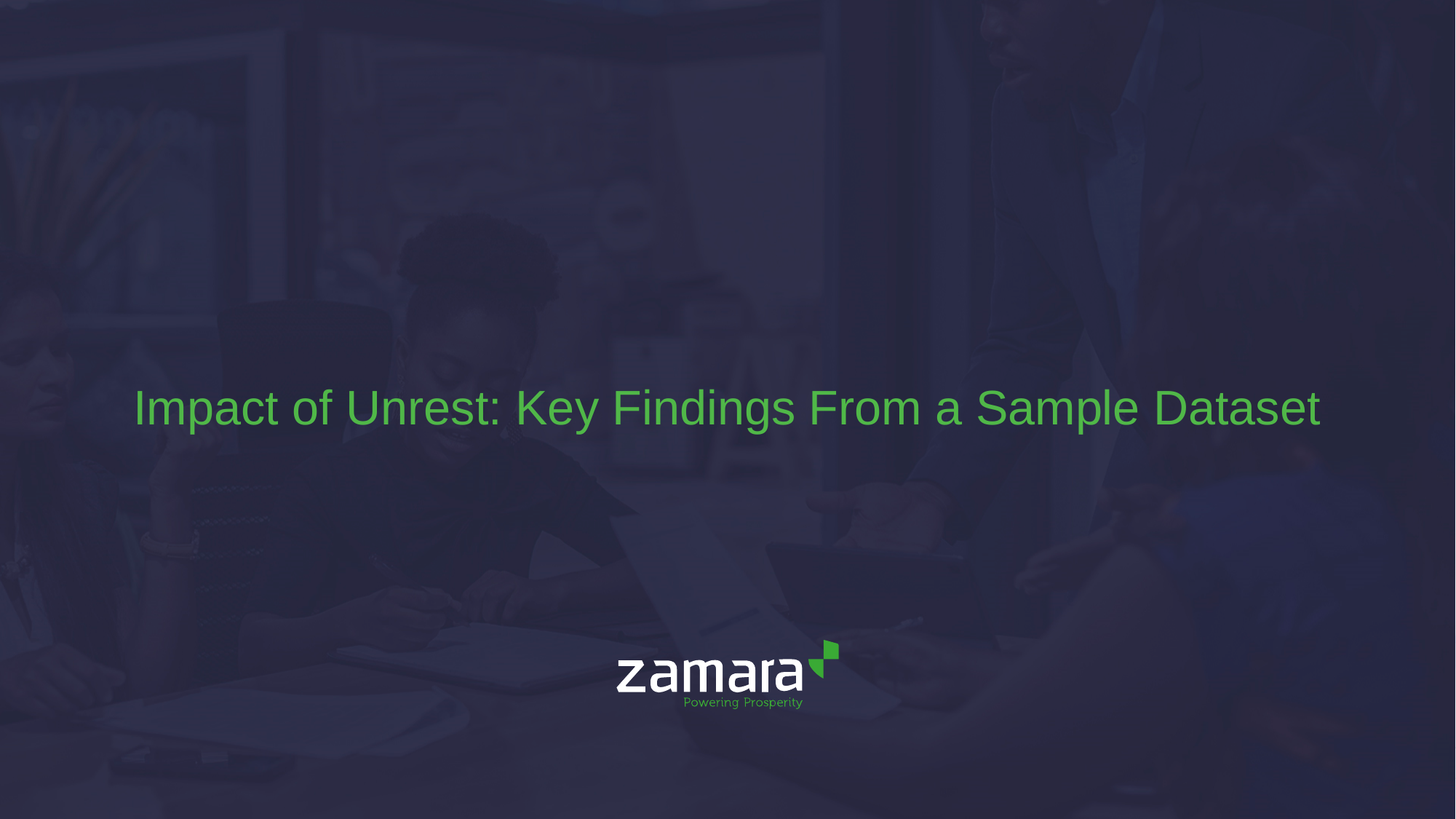

# Impact of Unrest: Key Findings From a Sample Dataset